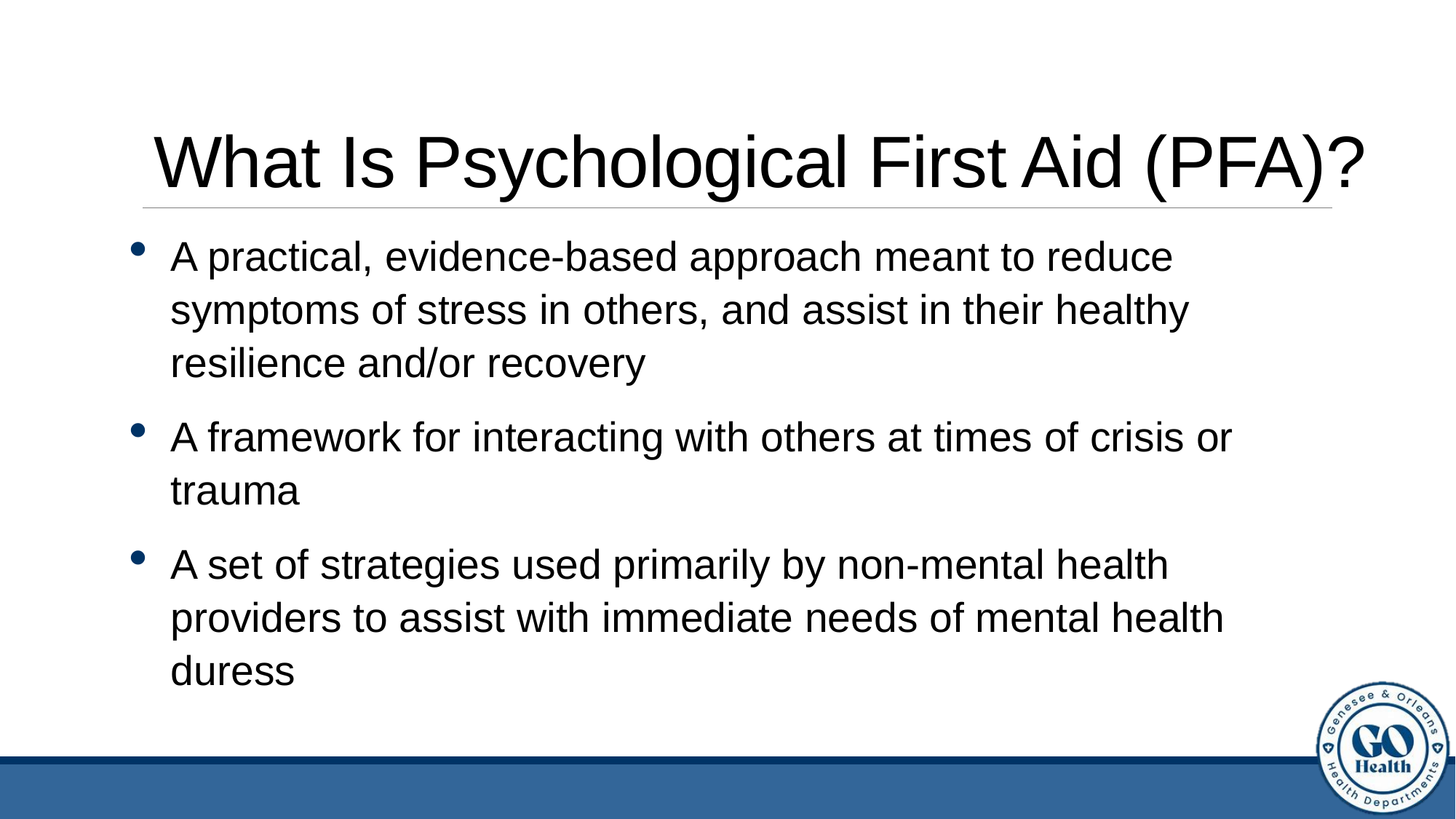

# What Is Psychological First Aid (PFA)?
A practical, evidence-based approach meant to reduce symptoms of stress in others, and assist in their healthy resilience and/or recovery
A framework for interacting with others at times of crisis or trauma
A set of strategies used primarily by non-mental health providers to assist with immediate needs of mental health duress